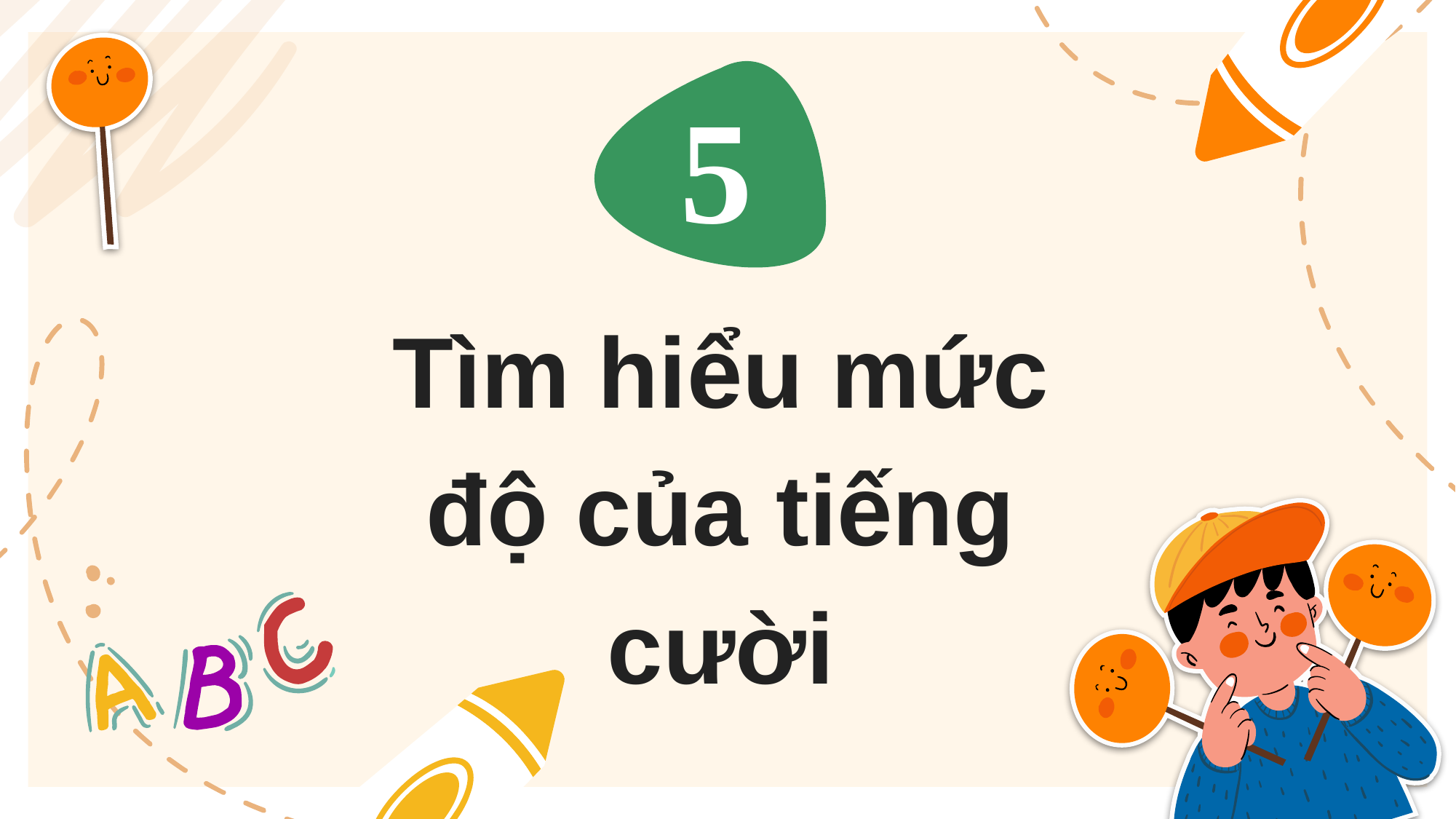

5
Tìm hiểu mức độ của tiếng cười